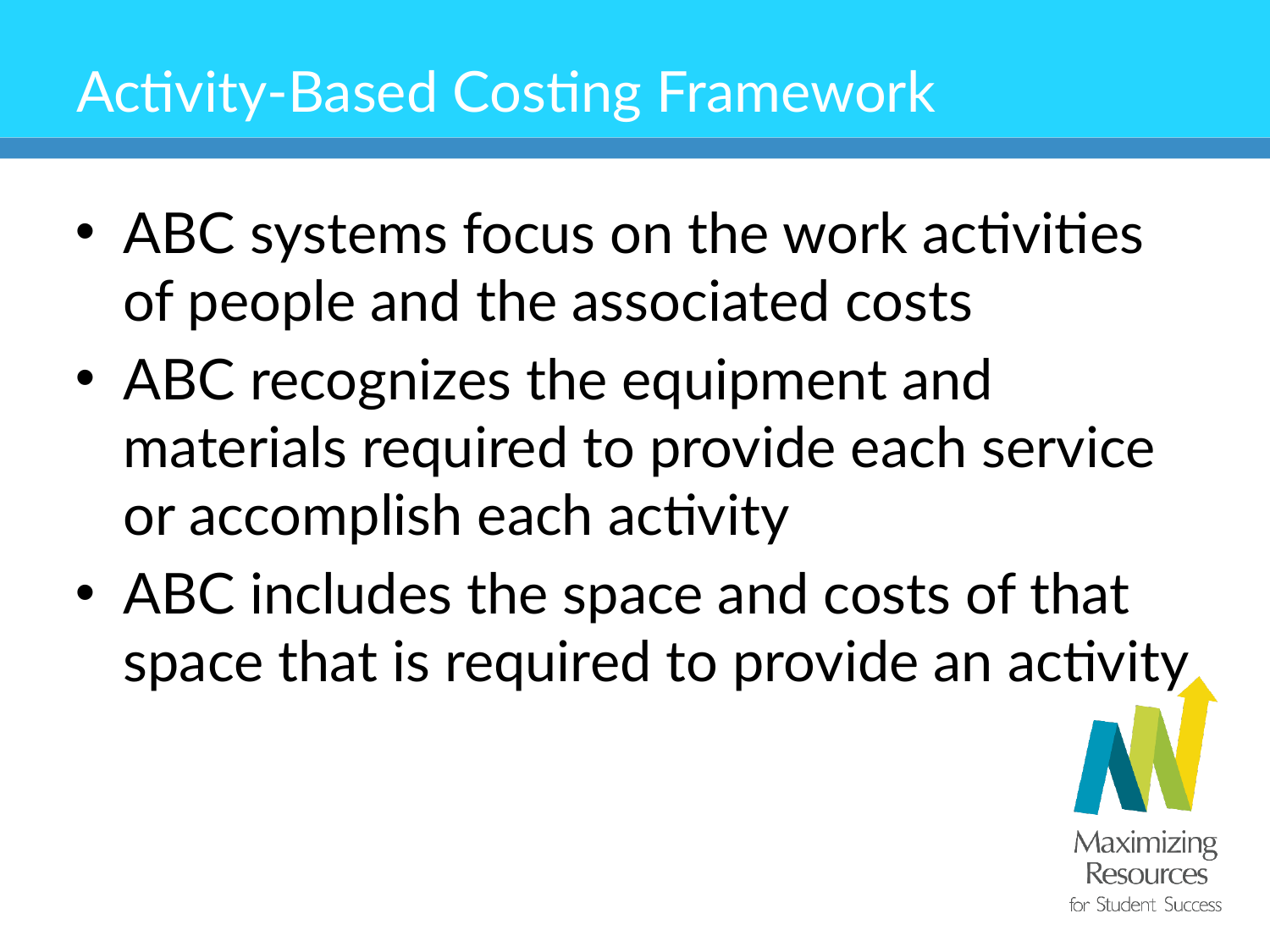

# Activity-Based Costing Framework
ABC systems focus on the work activities of people and the associated costs
ABC recognizes the equipment and materials required to provide each service or accomplish each activity
ABC includes the space and costs of that space that is required to provide an activity